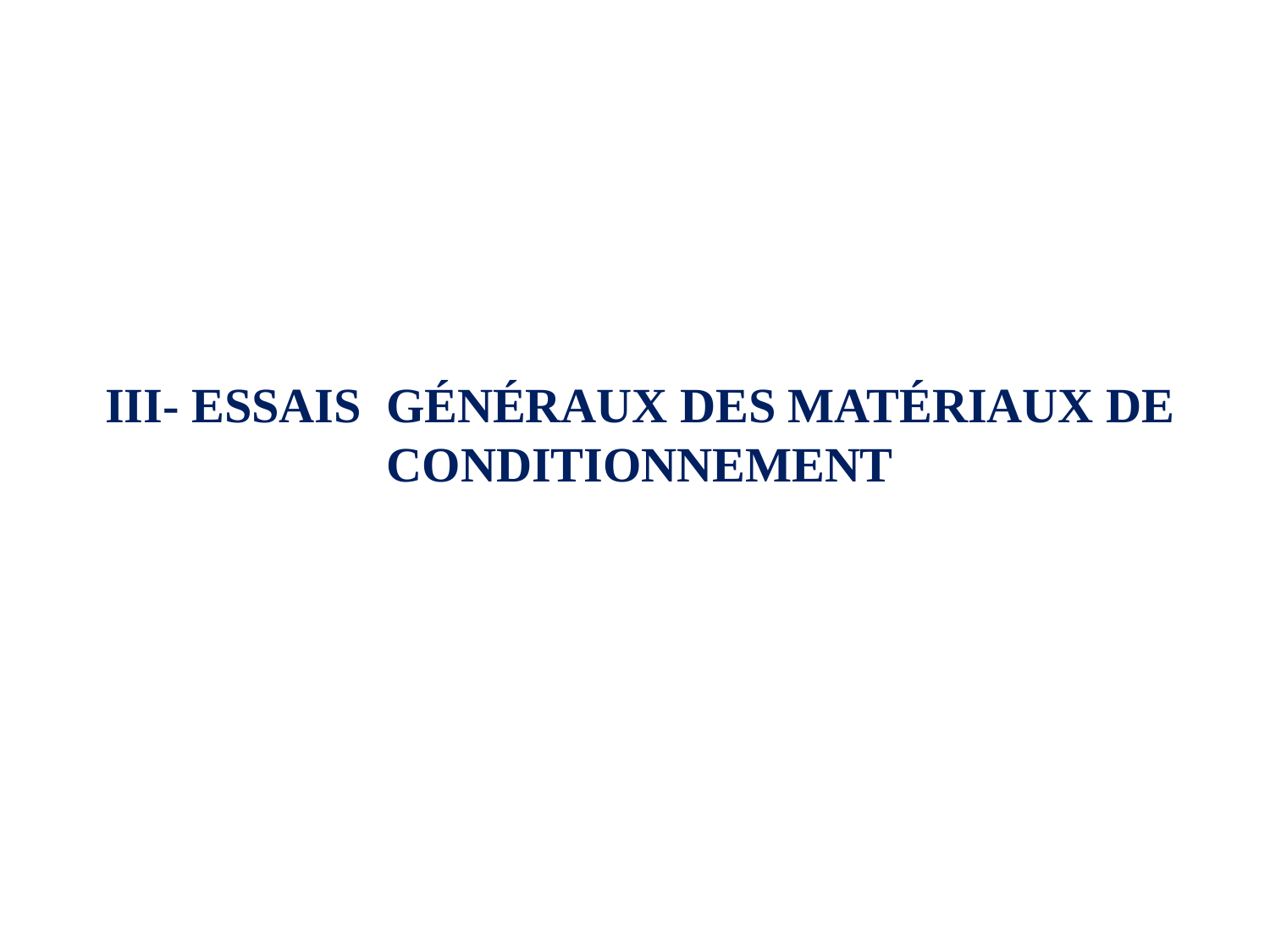

III- ESSAIS  GÉNÉRAUX DES MATÉRIAUX DE CONDITIONNEMENT